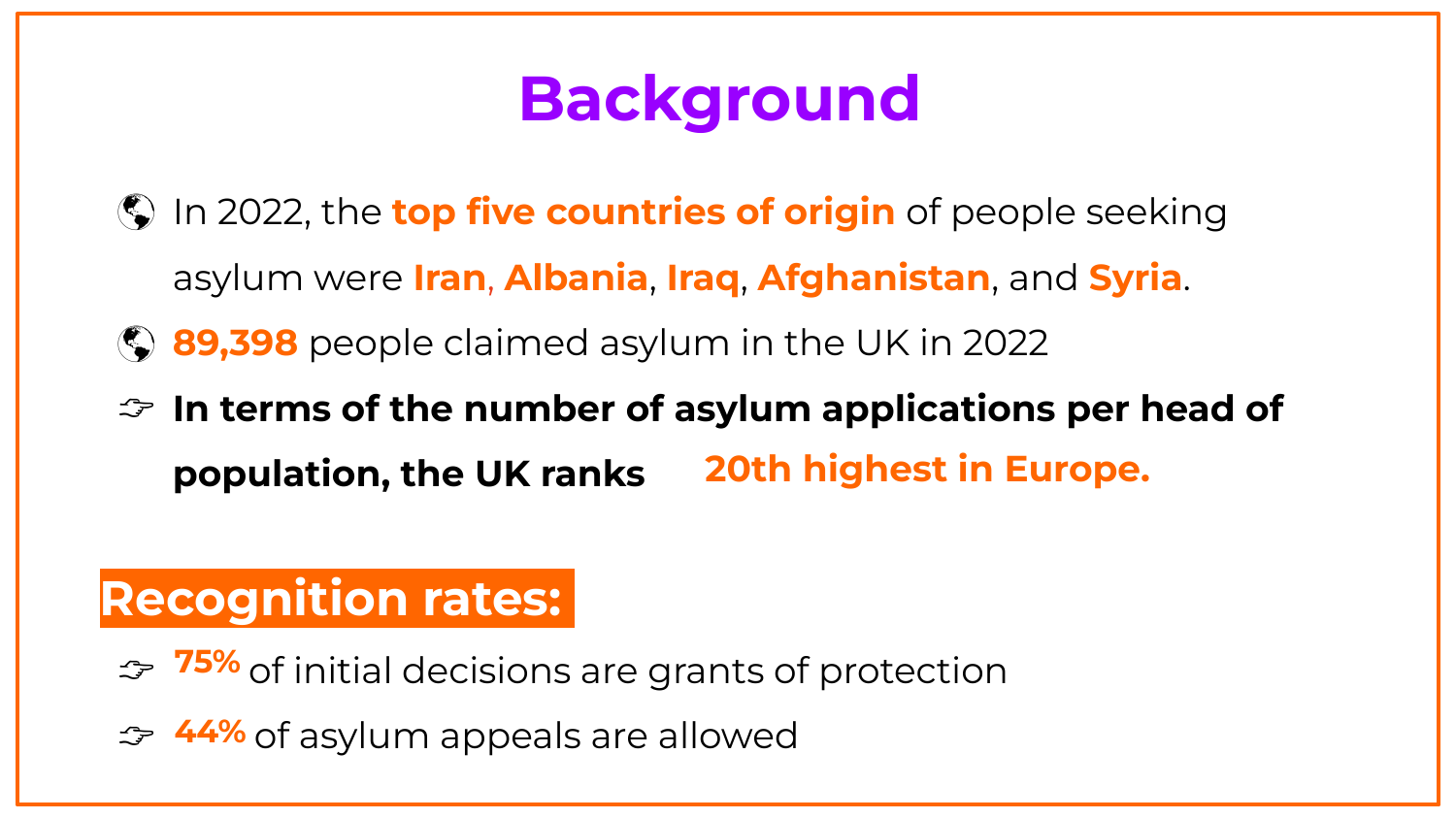

Background

In 2022, the top five countries of origin of people seeking asylum were Iran, Albania, Iraq, Afghanistan, and Syria.
89,398 people claimed asylum in the UK in 2022
In terms of the number of asylum applications per head of population, the UK ranks

Recognition rates:
        of initial decisions are grants of protection
        of asylum appeals are allowed

20th highest in Europe.
75%
44%